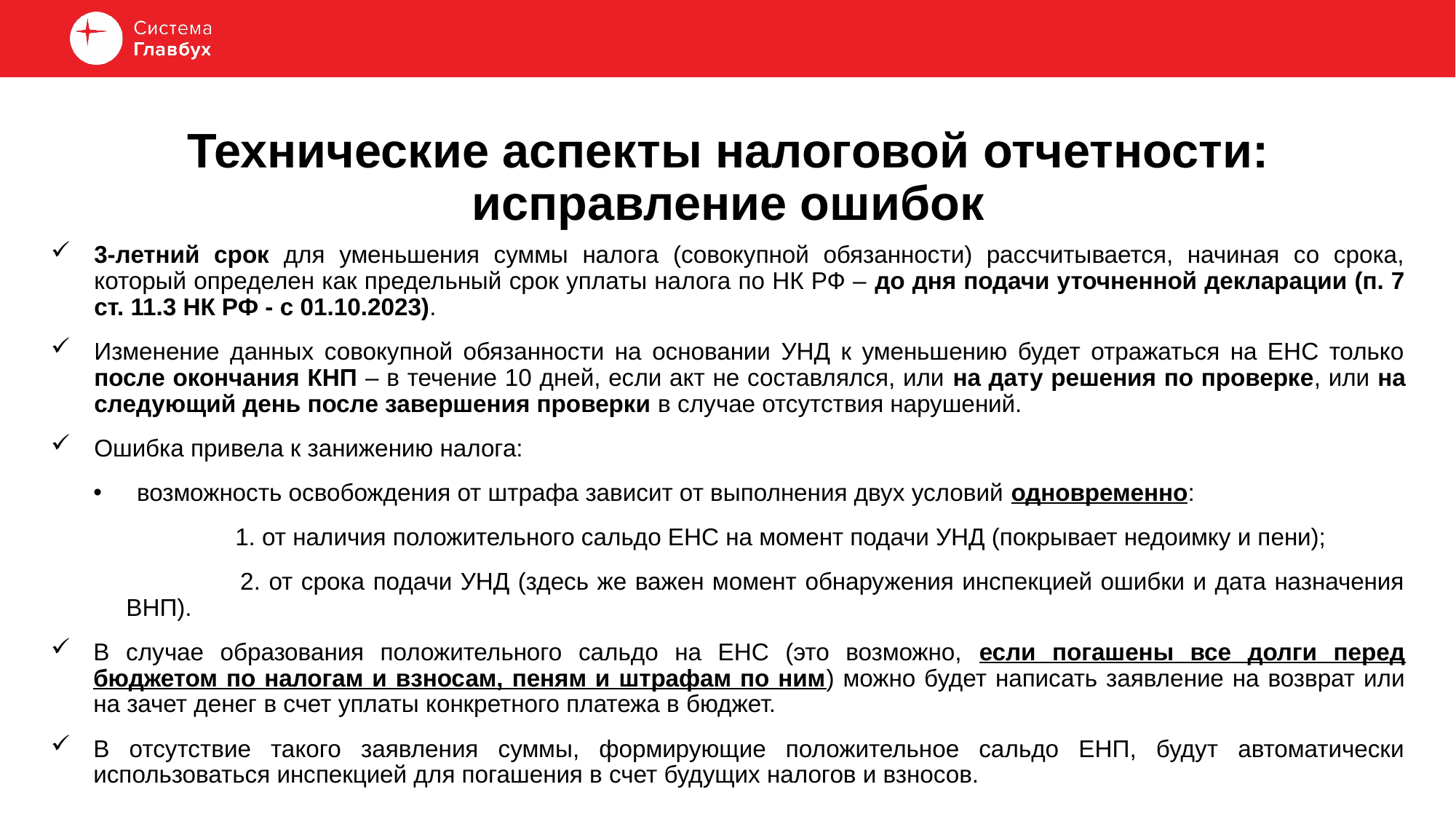

# Технические аспекты налоговой отчетности: исправление ошибок
3-летний срок для уменьшения суммы налога (совокупной обязанности) рассчитывается, начиная со срока, который определен как предельный срок уплаты налога по НК РФ – до дня подачи уточненной декларации (п. 7 ст. 11.3 НК РФ - с 01.10.2023).
Изменение данных совокупной обязанности на основании УНД к уменьшению будет отражаться на ЕНС только после окончания КНП – в течение 10 дней, если акт не составлялся, или на дату решения по проверке, или на следующий день после завершения проверки в случае отсутствия нарушений.
Ошибка привела к занижению налога:
возможность освобождения от штрафа зависит от выполнения двух условий одновременно:
	1. от наличия положительного сальдо ЕНС на момент подачи УНД (покрывает недоимку и пени);
   	2. от срока подачи УНД (здесь же важен момент обнаружения инспекцией ошибки и дата назначения ВНП).
В случае образования положительного сальдо на ЕНС (это возможно, если погашены все долги перед бюджетом по налогам и взносам, пеням и штрафам по ним) можно будет написать заявление на возврат или на зачет денег в счет уплаты конкретного платежа в бюджет.
В отсутствие такого заявления суммы, формирующие положительное сальдо ЕНП, будут автоматически использоваться инспекцией для погашения в счет будущих налогов и взносов.